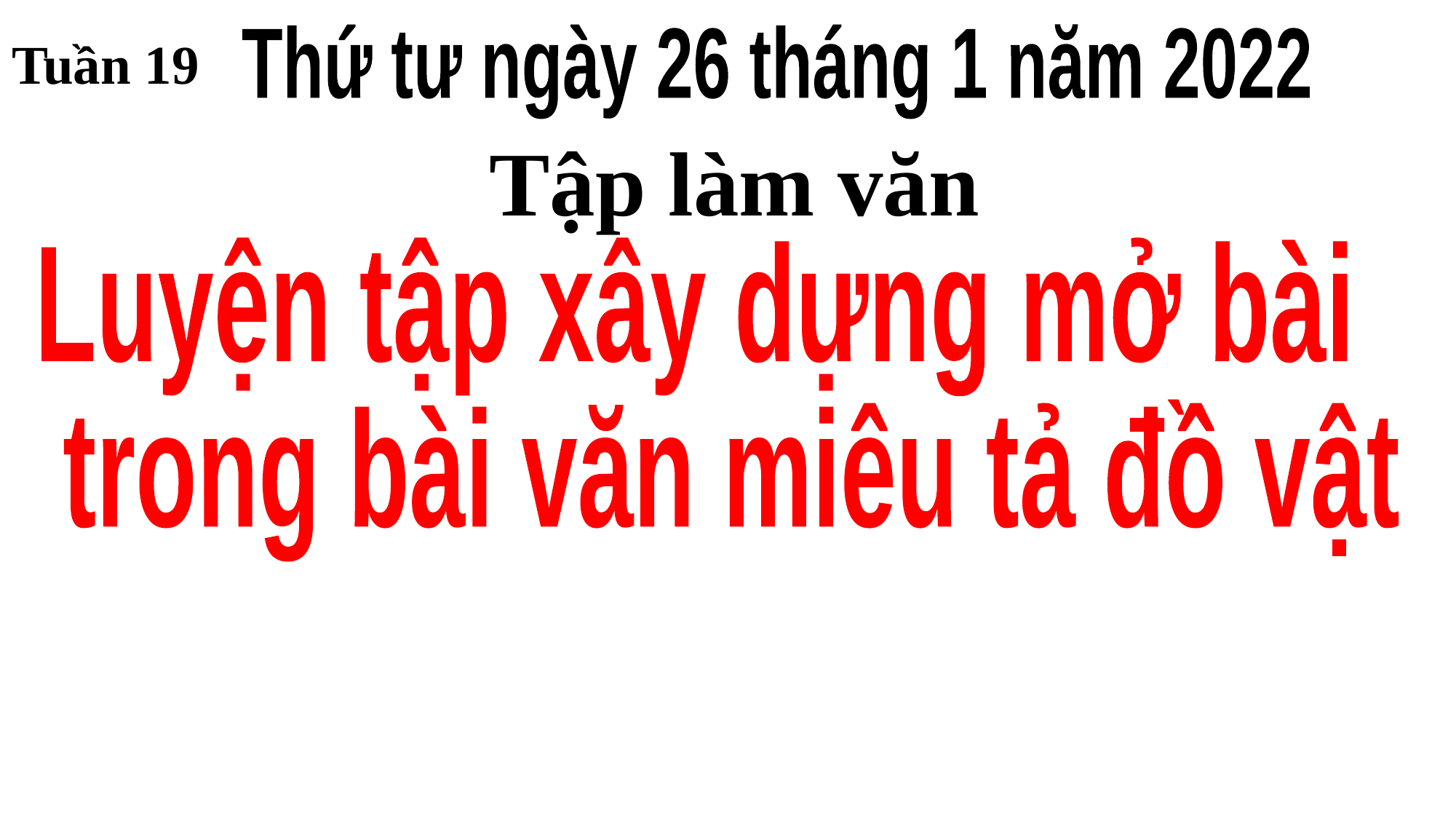

Tuần 19
Thứ tư ngày 26 tháng 1 năm 2022
Tập làm văn

Luyện tập xây dựng mở bài
 trong bài văn miêu tả đồ vật